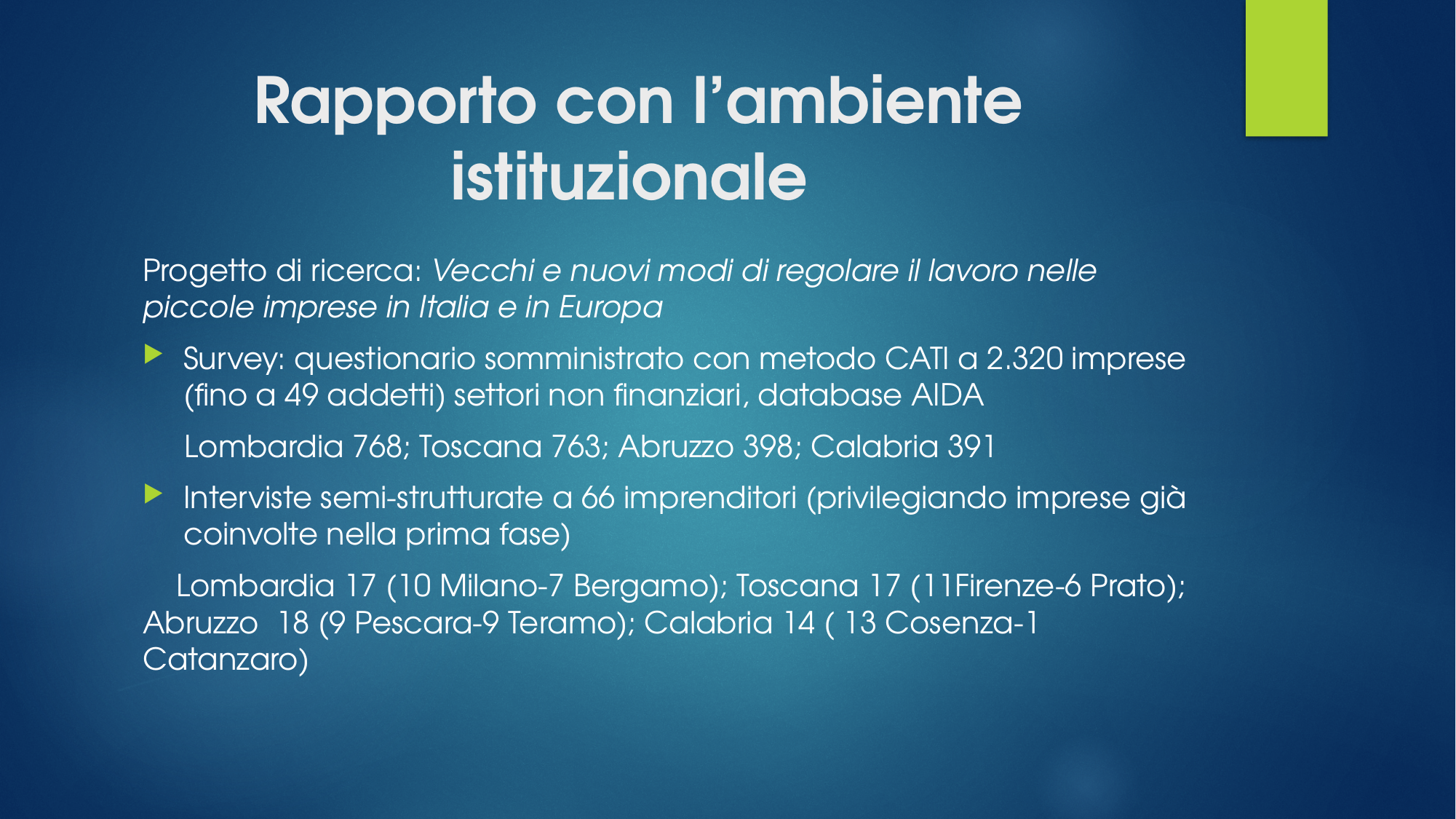

# Rapporto con l’ambiente istituzionale
Progetto di ricerca: Vecchi e nuovi modi di regolare il lavoro nelle piccole imprese in Italia e in Europa
Survey: questionario somministrato con metodo CATI a 2.320 imprese (fino a 49 addetti) settori non finanziari, database AIDA
     Lombardia 768; Toscana 763; Abruzzo 398; Calabria 391
Interviste semi-strutturate a 66 imprenditori (privilegiando imprese già coinvolte nella prima fase)
    Lombardia 17 (10 Milano-7 Bergamo); Toscana 17 (11Firenze-6 Prato); Abruzzo  18 (9 Pescara-9 Teramo); Calabria 14 ( 13 Cosenza-1 Catanzaro)